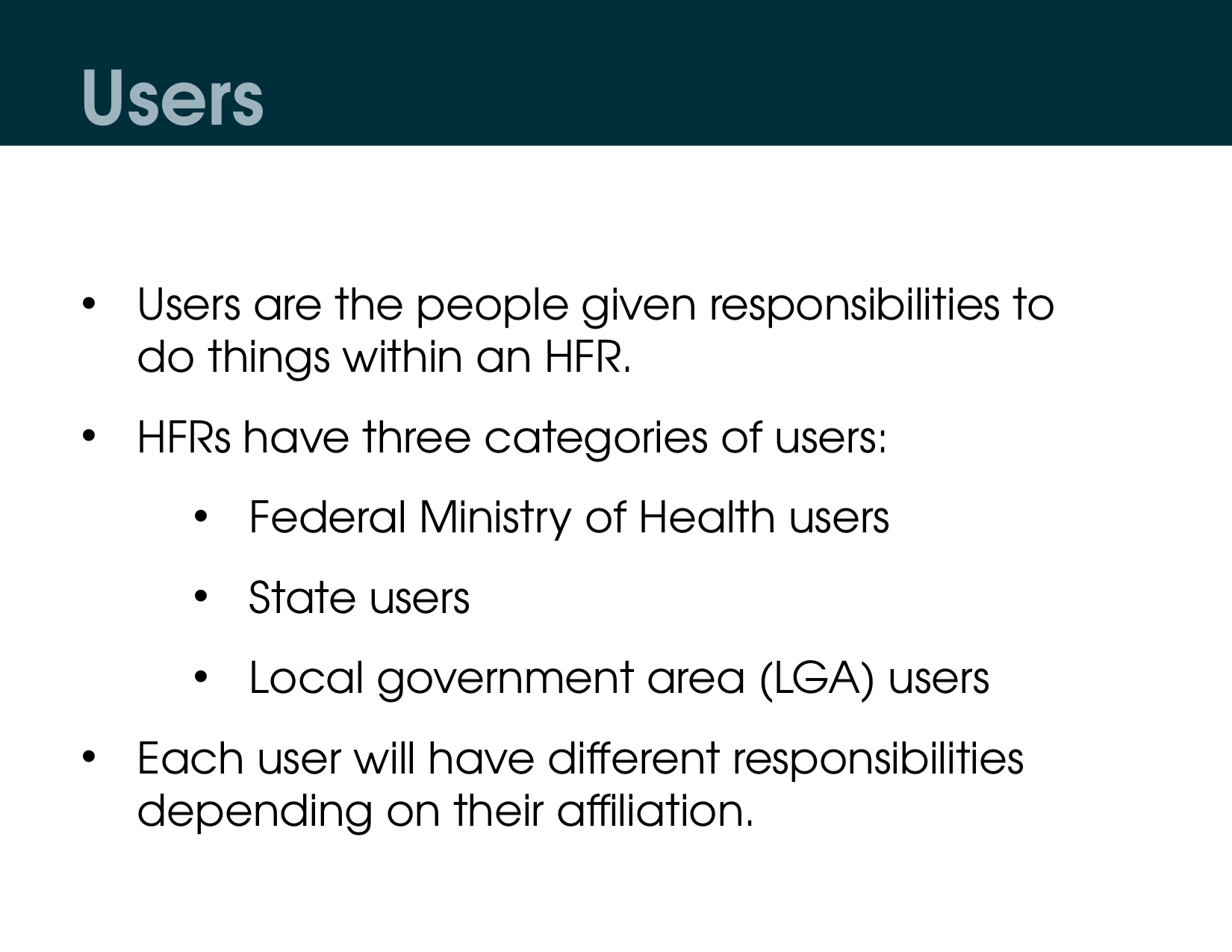

# Users
Users are the people given responsibilities to do things within an HFR.
HFRs have three categories of users:
Federal Ministry of Health users
State users
Local government area (LGA) users
Each user will have different responsibilities depending on their affiliation.